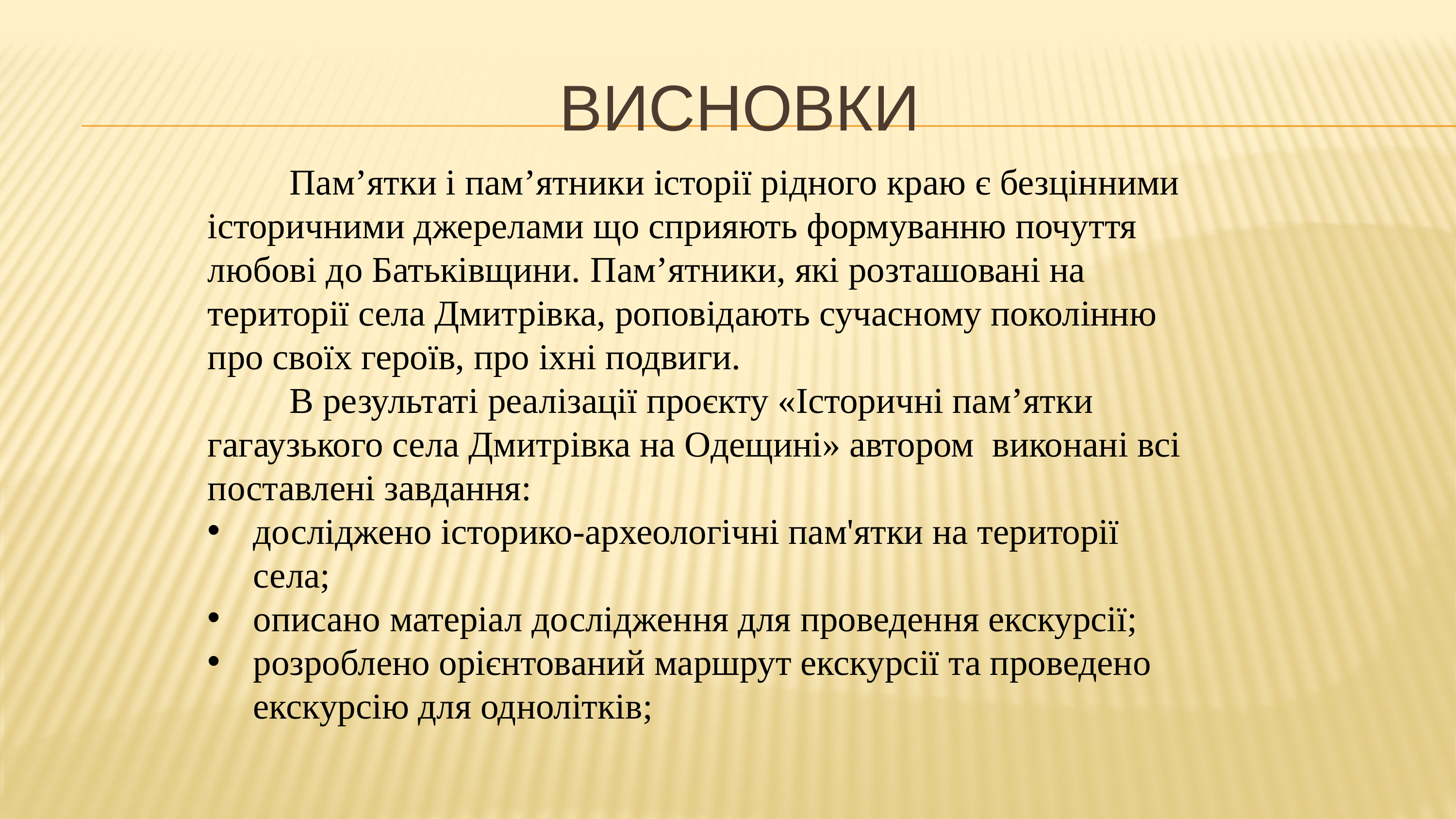

# ВИСНОВКИ
         Пам’ятки і пам’ятники історії рідного краю є безцінними історичними джерелами що сприяють формуванню почуття любові до Батьківщини. Пам’ятники, які розташовані на території села Дмитрівка, роповідають сучасному поколінню про своїх героїв, про іхні подвиги.
         В результаті реалізації проєкту «Історичні пам’ятки гагаузького села Дмитрівка на Одещині» автором  виконані всі поставлені завдання:
досліджено історико-археологічні пам'ятки на території села;
описано матеріал дослідження для проведення екскурсії;
розроблено орієнтований маршрут екскурсії та проведено екскурсію для однолітків;